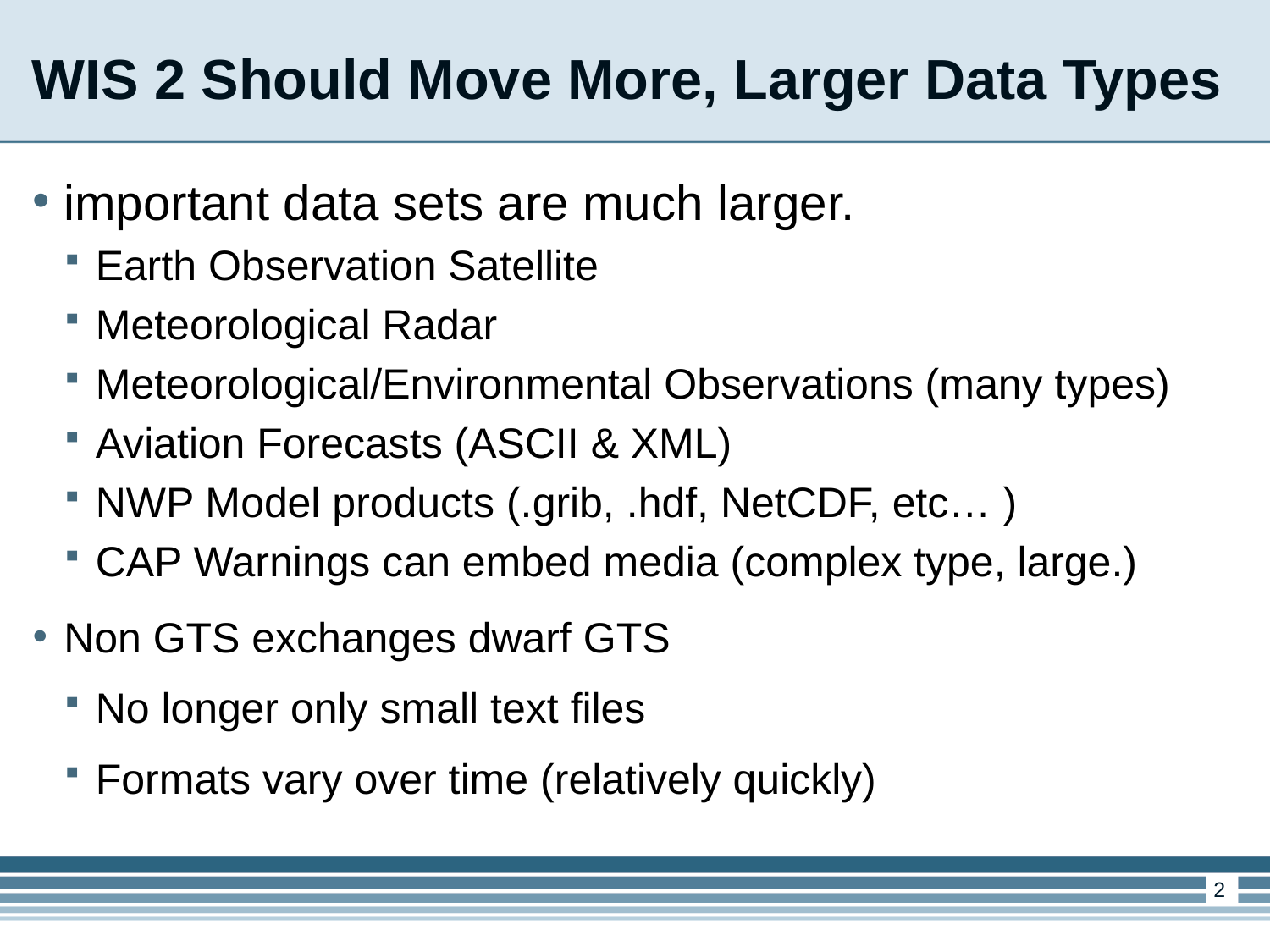

WIS 2 Should Move More, Larger Data Types
important data sets are much larger.
Earth Observation Satellite
Meteorological Radar
Meteorological/Environmental Observations (many types)
Aviation Forecasts (ASCII & XML)
NWP Model products (.grib, .hdf, NetCDF, etc… )
CAP Warnings can embed media (complex type, large.)
Non GTS exchanges dwarf GTS
No longer only small text files
Formats vary over time (relatively quickly)
2